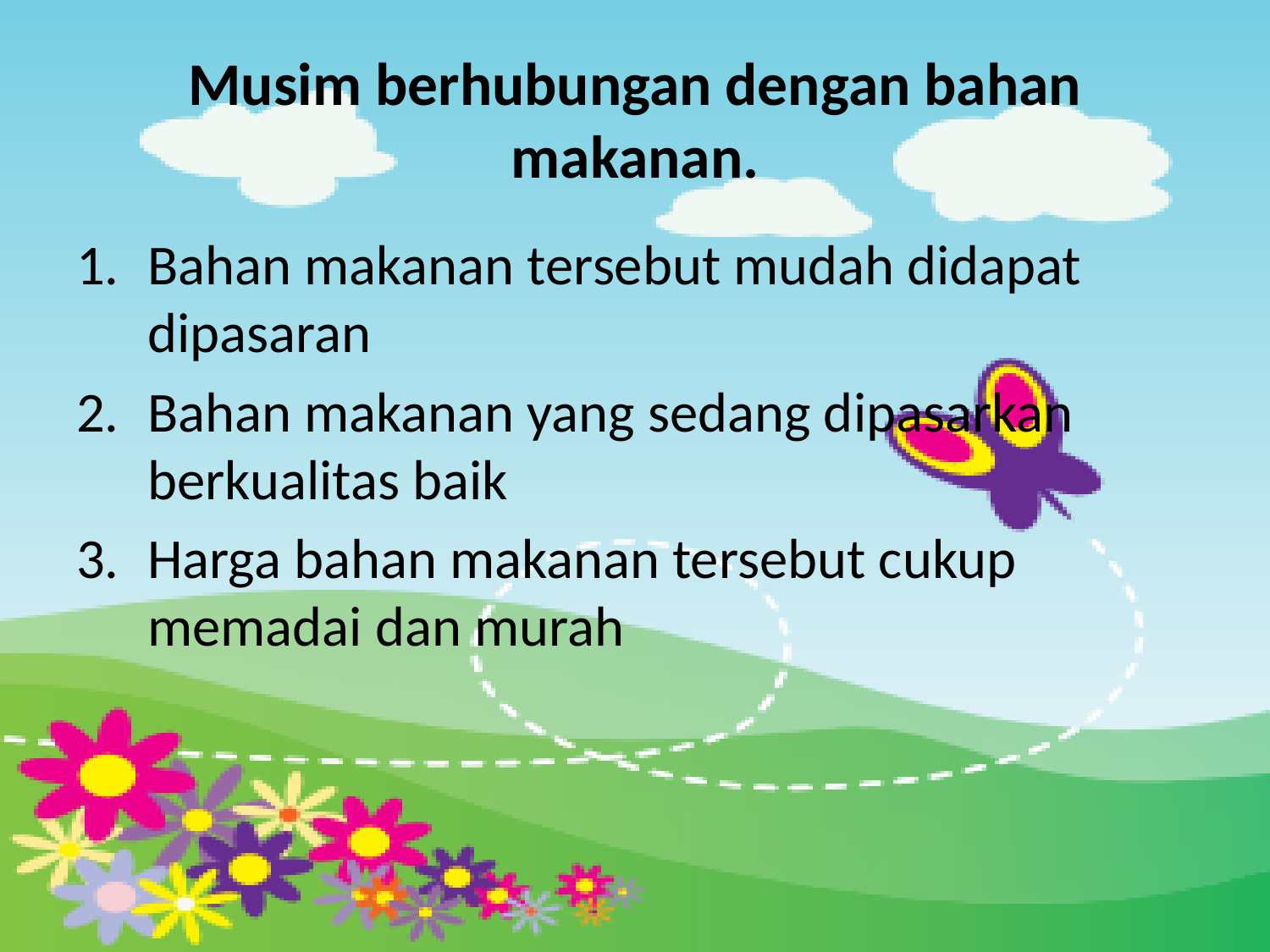

# Musim berhubungan dengan bahan makanan.
Bahan makanan tersebut mudah didapat dipasaran
Bahan makanan yang sedang dipasarkan berkualitas baik
Harga bahan makanan tersebut cukup memadai dan murah